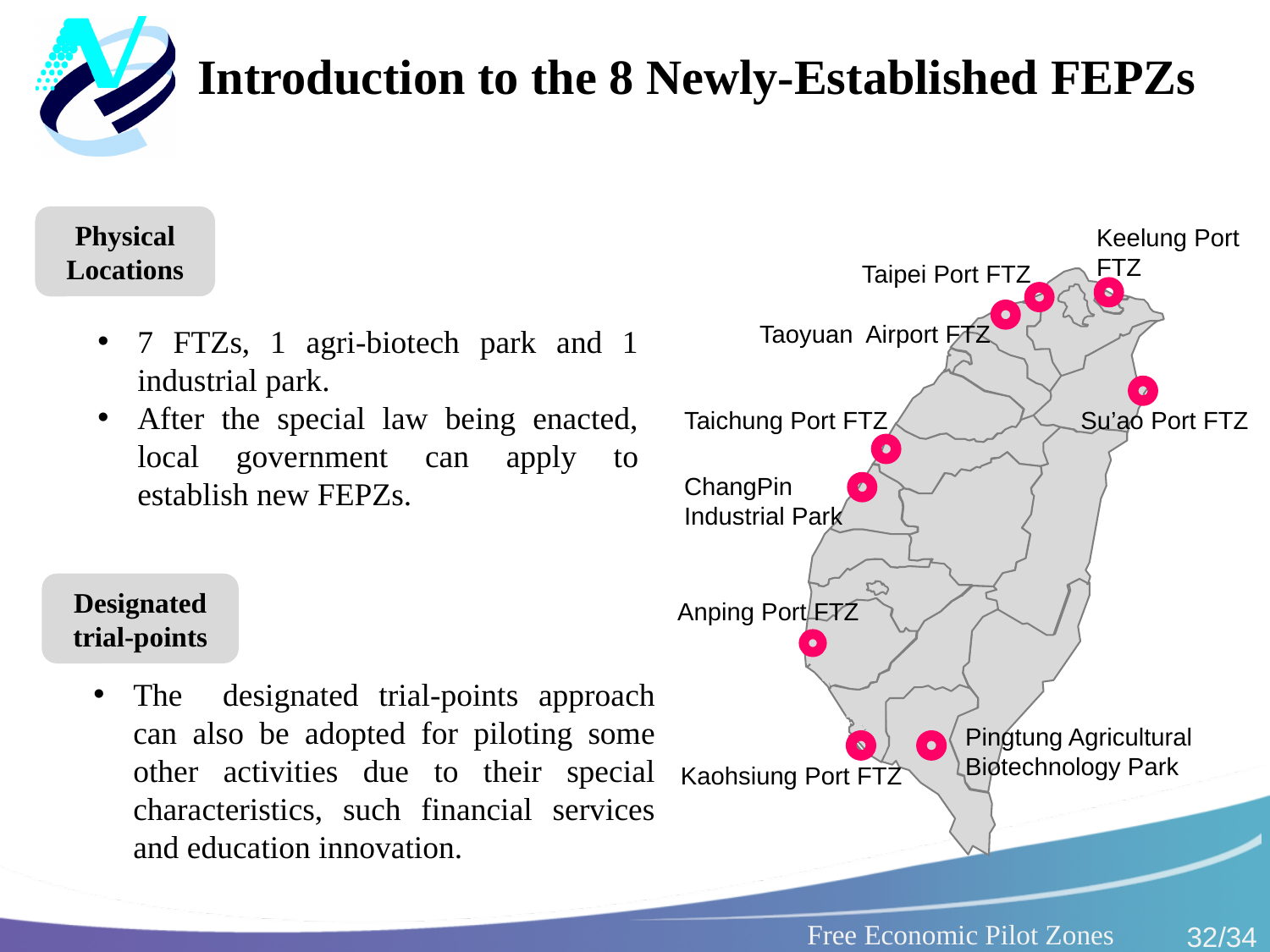

# Introduction to the 8 Newly-Established FEPZs
Physical Locations
Keelung Port FTZ
Taipei Port FTZ

Taoyuan  Airport FTZ
Taichung Port FTZ
Su’ao Port FTZ
Anping Port FTZ

Pingtung Agricultural Biotechnology Park
Kaohsiung Port FTZ
7 FTZs, 1 agri-biotech park and 1 industrial park.
After the special law being enacted, local government can apply to establish new FEPZs.
ChangPin Industrial Park

Designated trial-points
The  designated trial-points approach can also be adopted for piloting some other activities due to their special characteristics, such financial services and education innovation.